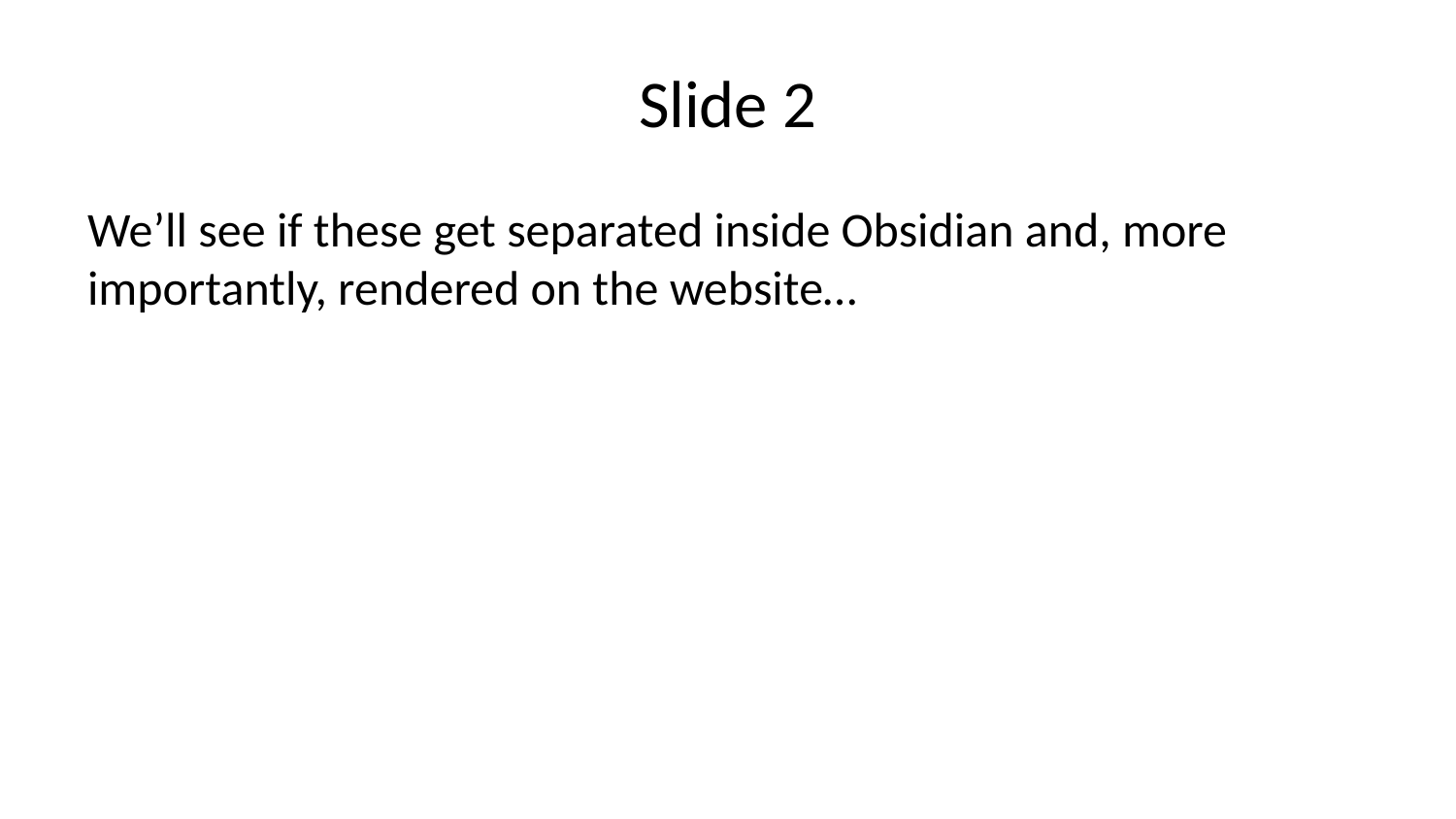

# Slide 2
We’ll see if these get separated inside Obsidian and, more importantly, rendered on the website…